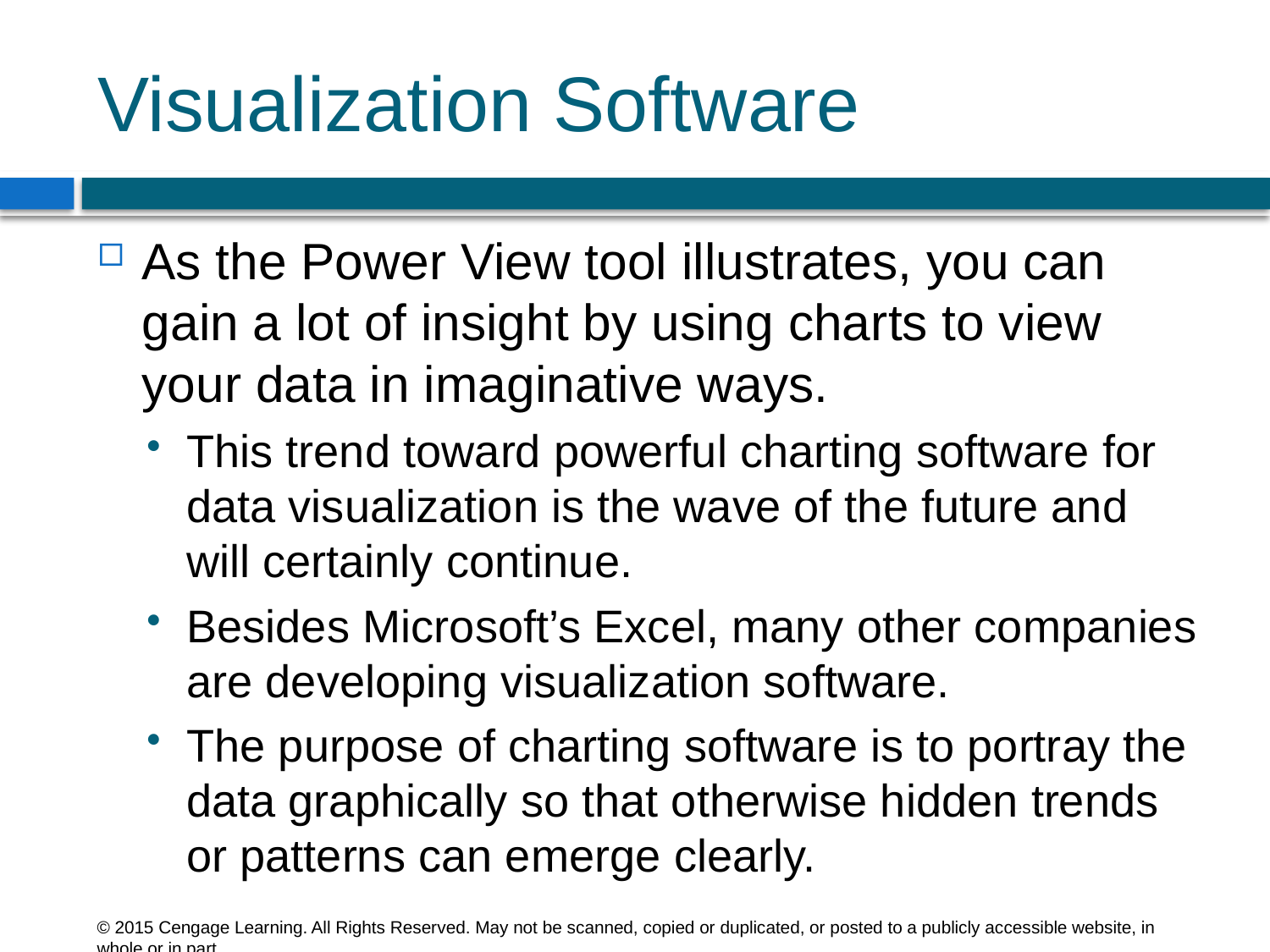

# Visualization Software
As the Power View tool illustrates, you can gain a lot of insight by using charts to view your data in imaginative ways.
This trend toward powerful charting software for data visualization is the wave of the future and will certainly continue.
Besides Microsoft’s Excel, many other companies are developing visualization software.
The purpose of charting software is to portray the data graphically so that otherwise hidden trends or patterns can emerge clearly.